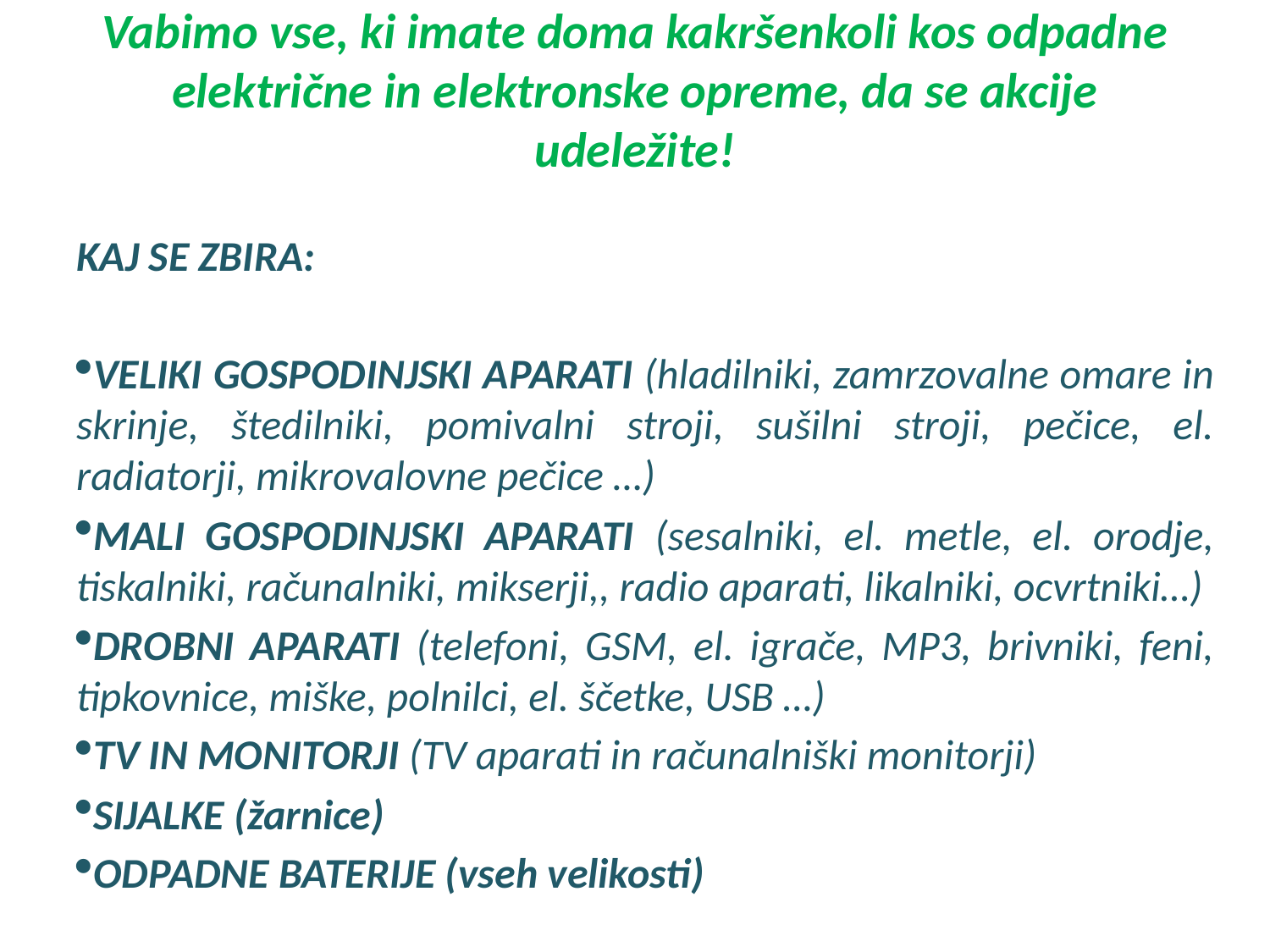

# Vabimo vse, ki imate doma kakršenkoli kos odpadne električne in elektronske opreme, da se akcije udeležite!
KAJ SE ZBIRA:

VELIKI GOSPODINJSKI APARATI (hladilniki, zamrzovalne omare in skrinje, štedilniki, pomivalni stroji, sušilni stroji, pečice, el. radiatorji, mikrovalovne pečice …)
MALI GOSPODINJSKI APARATI (sesalniki, el. metle, el. orodje, tiskalniki, računalniki, mikserji,, radio aparati, likalniki, ocvrtniki…)
DROBNI APARATI (telefoni, GSM, el. igrače, MP3, brivniki, feni, tipkovnice, miške, polnilci, el. ščetke, USB …)
TV IN MONITORJI (TV aparati in računalniški monitorji)
SIJALKE (žarnice)
ODPADNE BATERIJE (vseh velikosti)